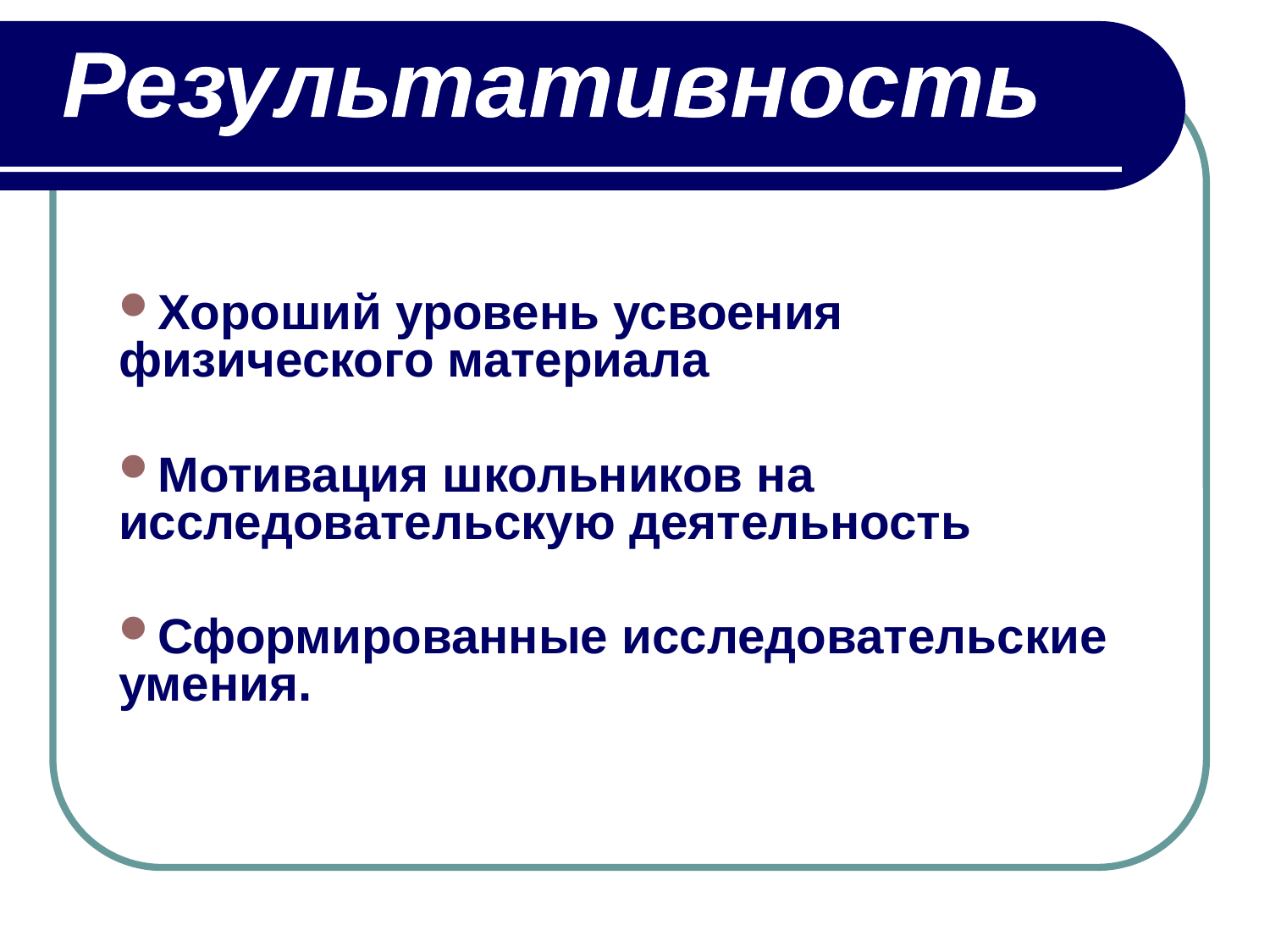

Результативность
Хороший уровень усвоения физического материала

Мотивация школьников на исследовательскую деятельность

Сформированные исследовательские  умения.